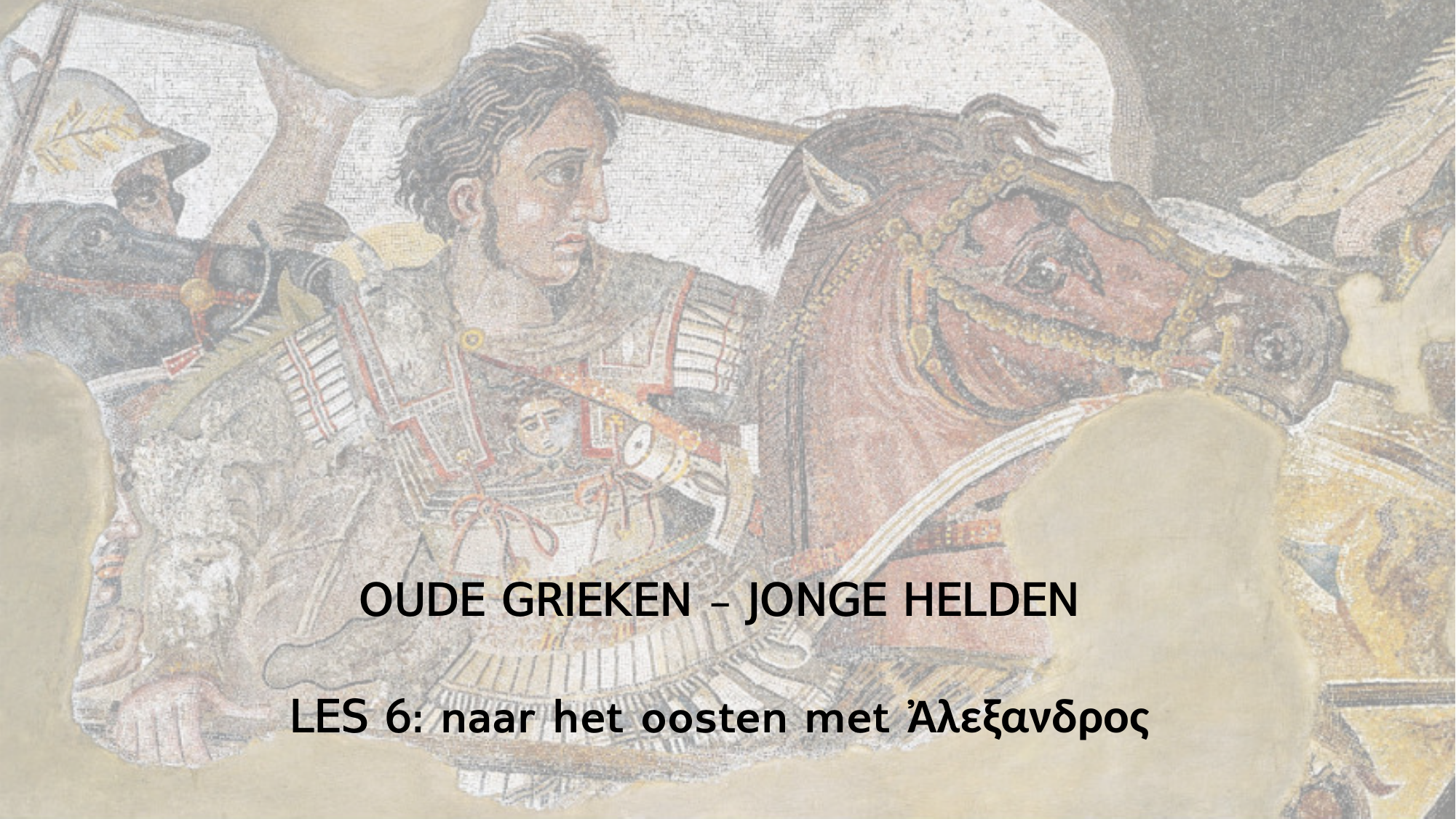

OUDE GRIEKEN – JONGE HELDEN
LES 6: naar het oosten met Ἀλεξανδρος